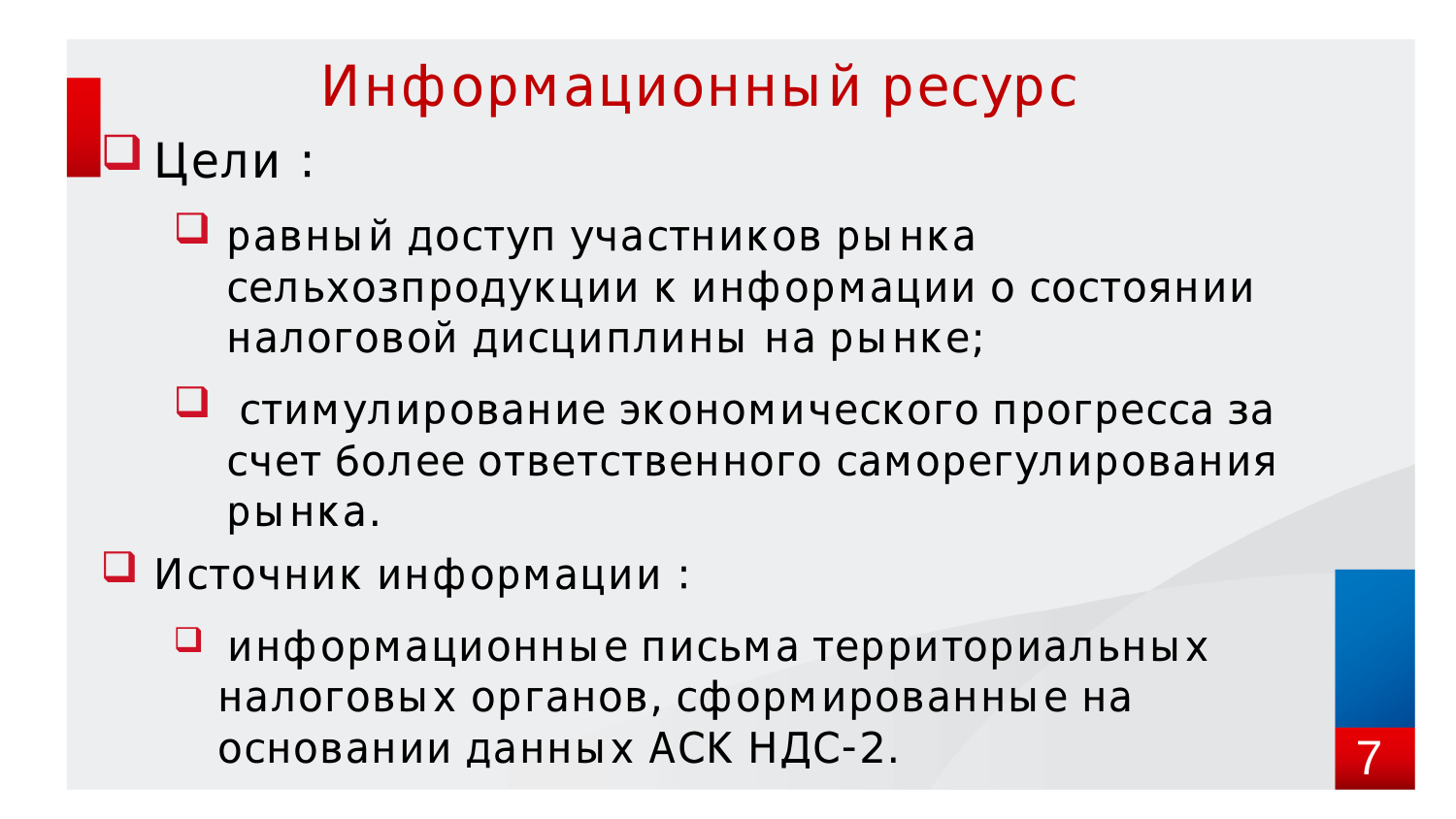

Информационный ресурс
Цели :
равный доступ участников рынка сельхозпродукции к информации о состоянии налоговой дисциплины на рынке;
 стимулирование экономического прогресса за счет более ответственного саморегулирования рынка.
Источник информации :
 информационные письма территориальных налоговых органов, сформированные на основании данных АСК НДС-2.

7